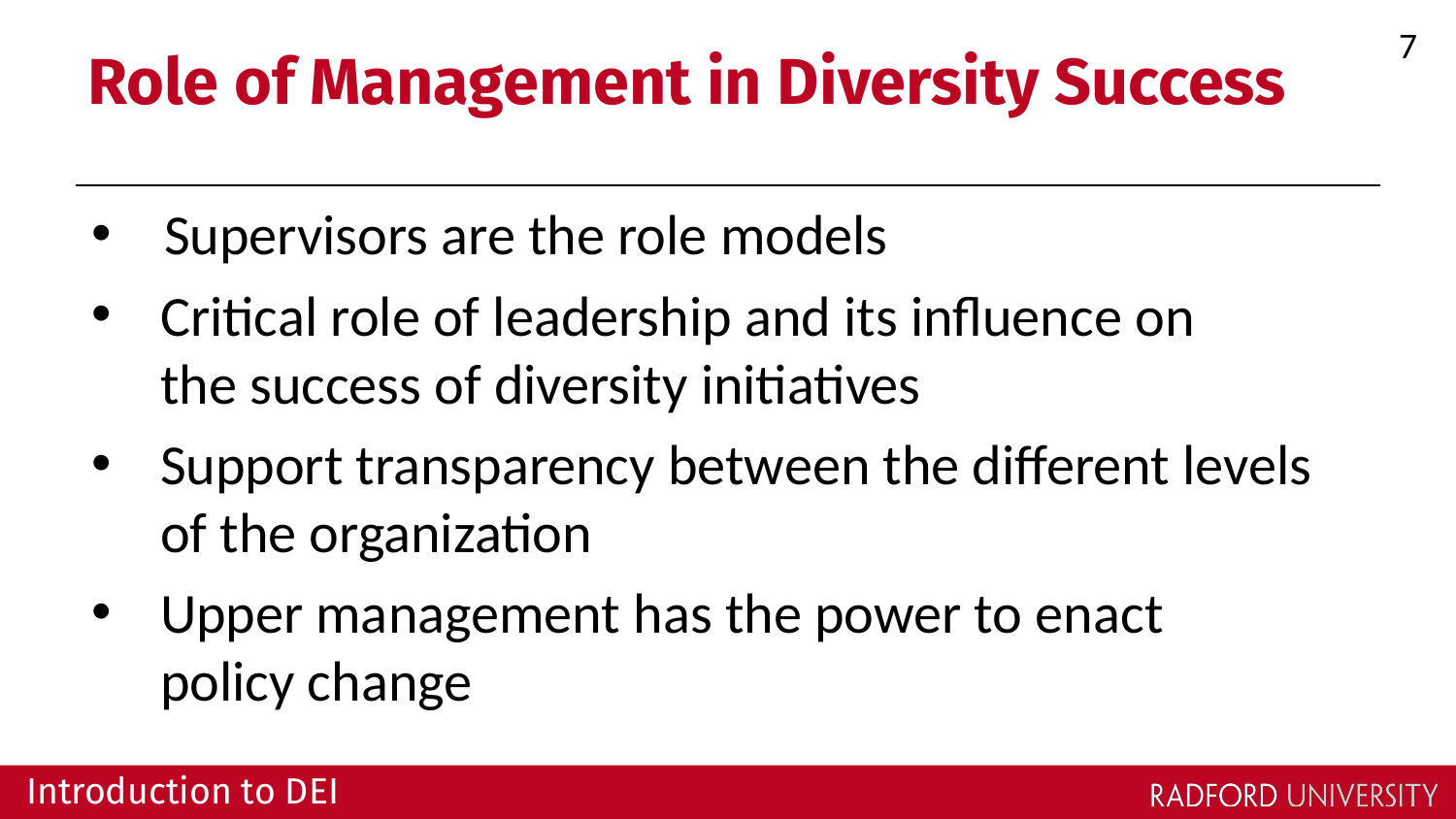

7
# Role of Management in Diversity Success
Supervisors are the role models
Critical role of leadership and its influence on the success of diversity initiatives
Support transparency between the different levels of the organization
Upper management has the power to enact policy change

Introduction to DEI